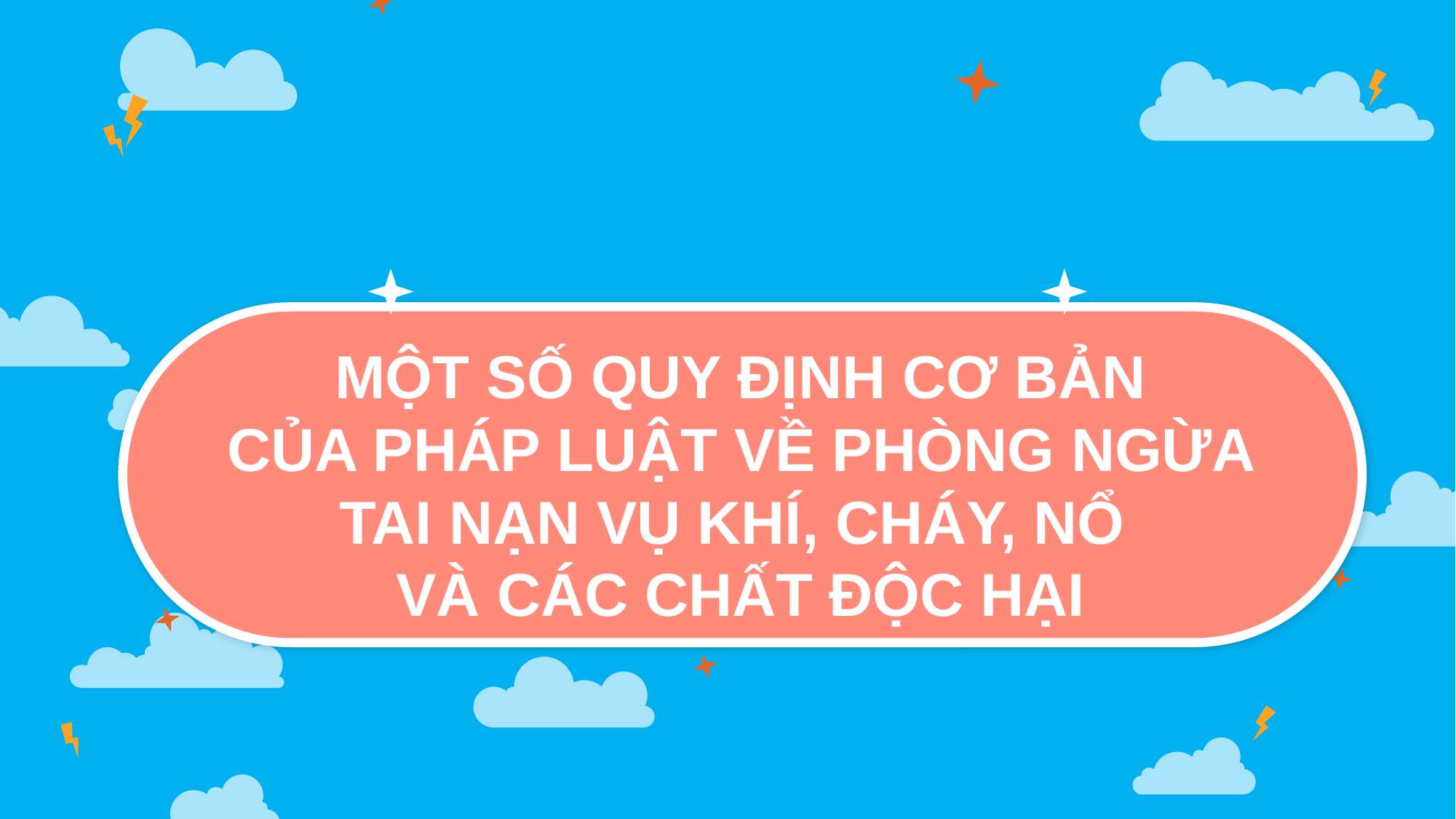

# MỘT SỐ QUY ĐỊNH CƠ BẢN CỦA PHÁP LUẬT VỀ PHÒNG NGỪA TAI NẠN VỤ KHÍ, CHÁY, NỔ VÀ CÁC CHẤT ĐỘC HẠI